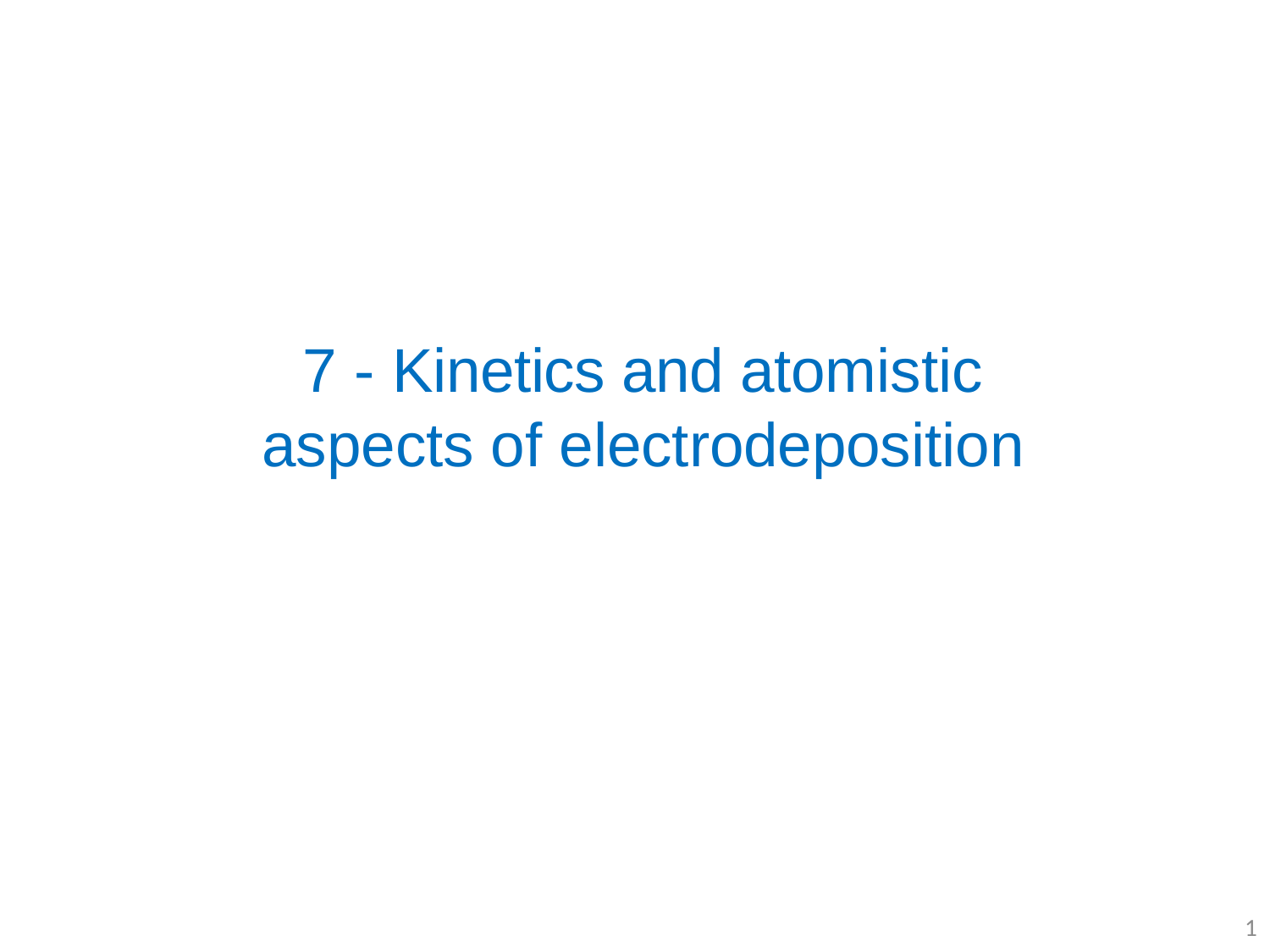

7 - Kinetics and atomistic aspects of electrodeposition
1